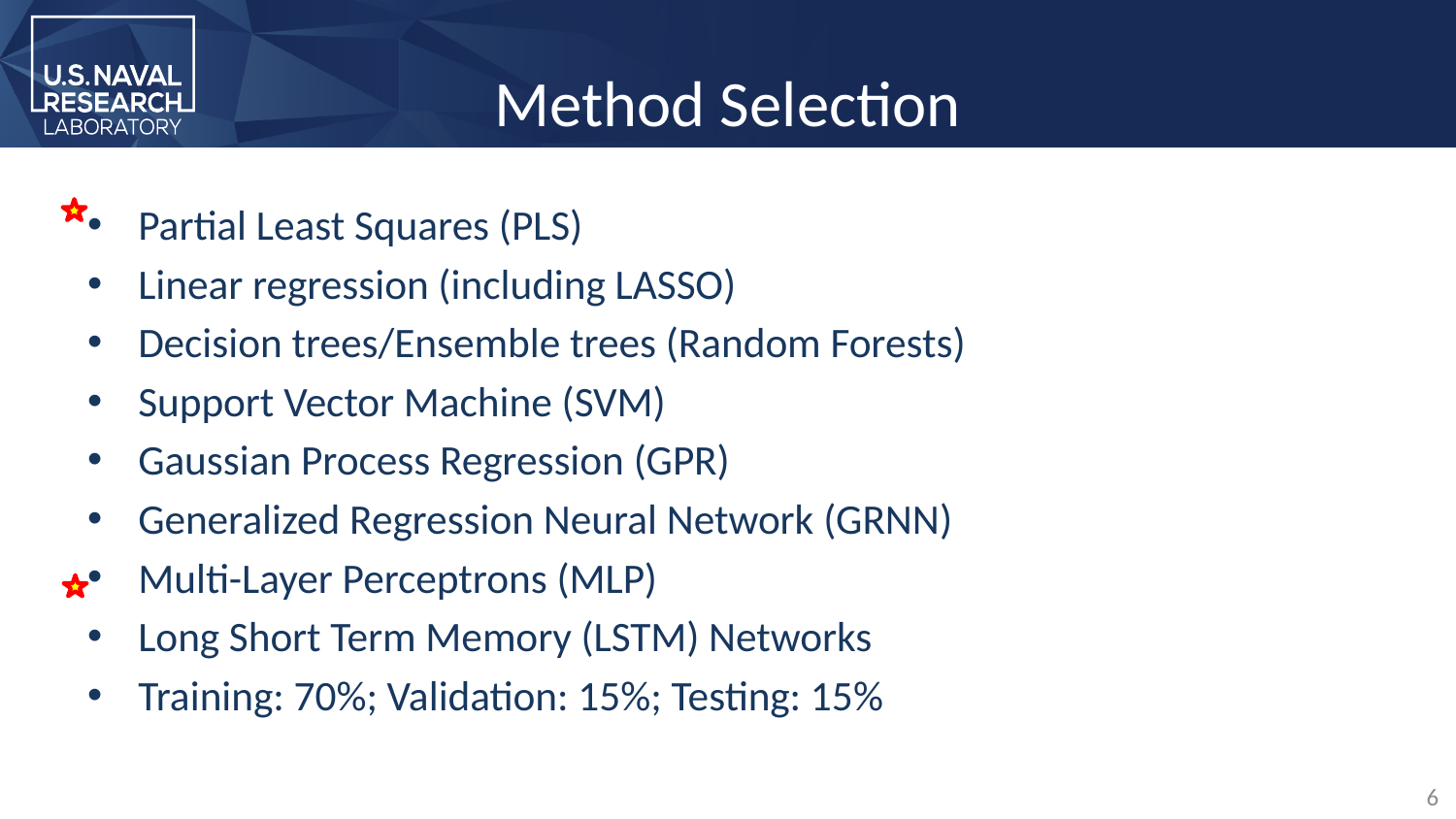

# Method Selection
Partial Least Squares (PLS)
Linear regression (including LASSO)
Decision trees/Ensemble trees (Random Forests)
Support Vector Machine (SVM)
Gaussian Process Regression (GPR)
Generalized Regression Neural Network (GRNN)
Multi-Layer Perceptrons (MLP)
Long Short Term Memory (LSTM) Networks
Training: 70%; Validation: 15%; Testing: 15%

6